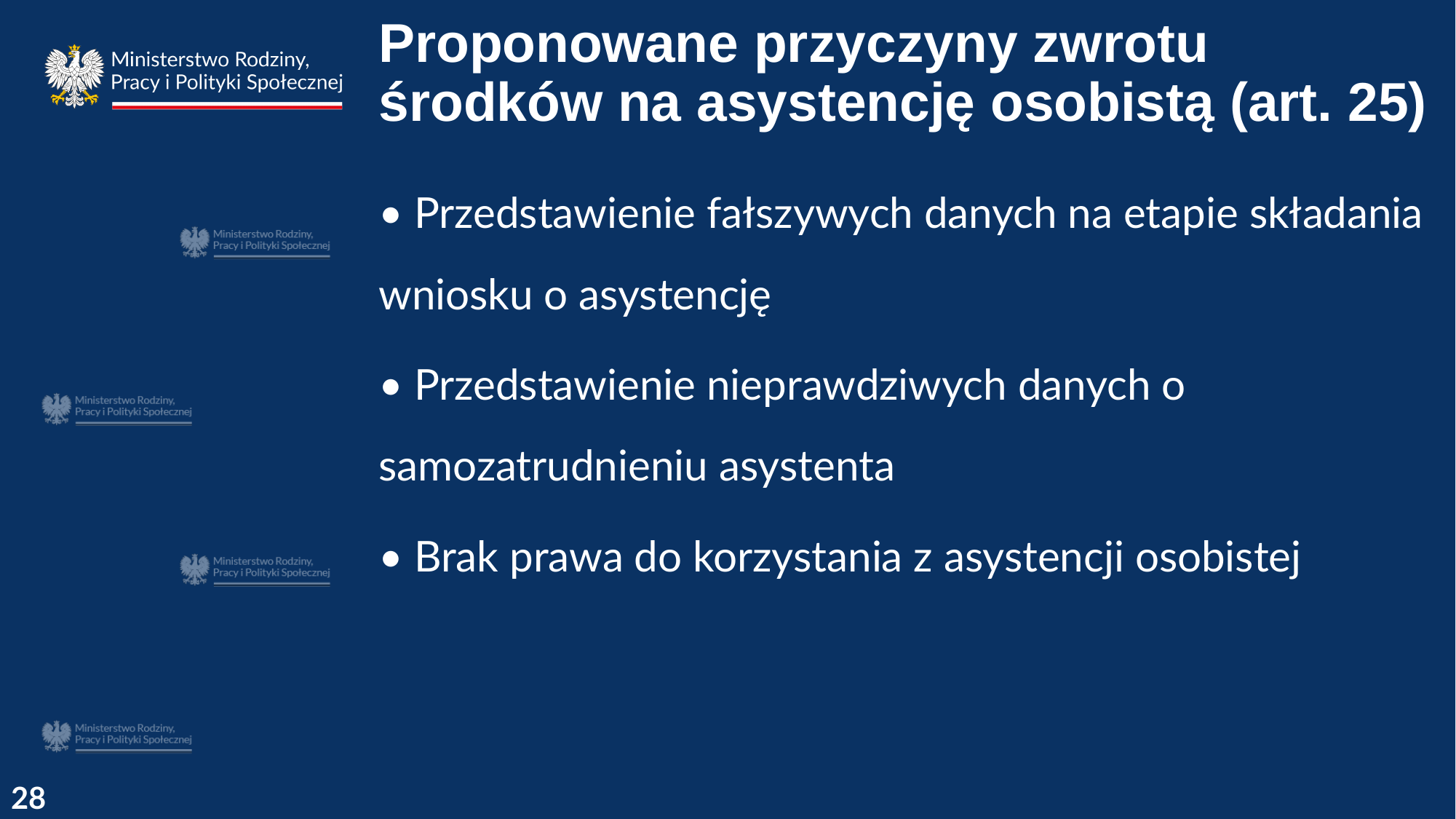

Proponowane przyczyny zwrotu środków na asystencję osobistą (art. 25)
• Przedstawienie fałszywych danych na etapie składania wniosku o asystencję
• Przedstawienie nieprawdziwych danych o samozatrudnieniu asystenta
• Brak prawa do korzystania z asystencji osobistej
28